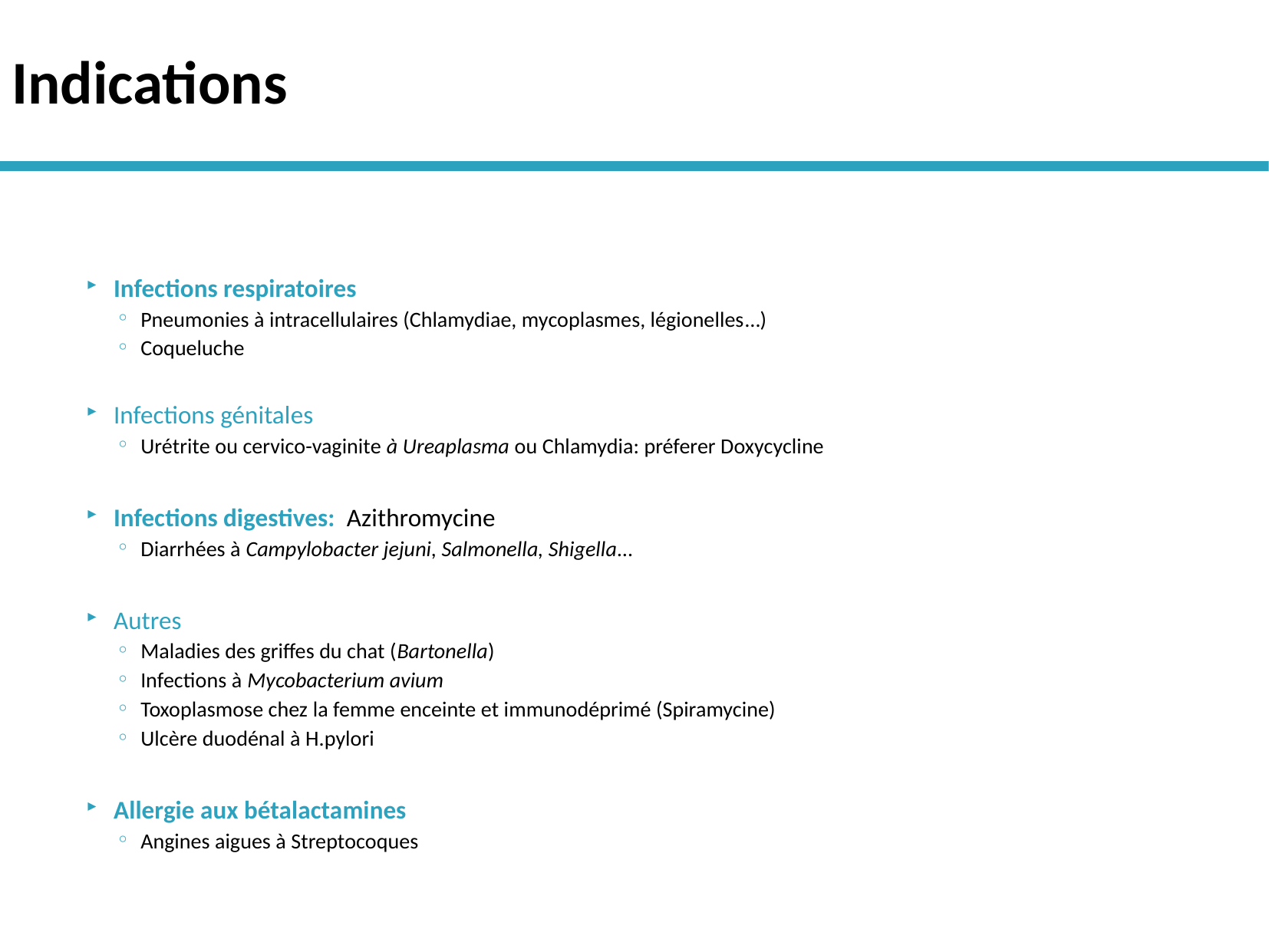

# Indications
Infections respiratoires
Pneumonies à intracellulaires (Chlamydiae, mycoplasmes, légionelles…)
Coqueluche

Infections génitales
Urétrite ou cervico-vaginite à Ureaplasma ou Chlamydia: préferer Doxycycline

Infections digestives:  Azithromycine
Diarrhées à Campylobacter jejuni, Salmonella, Shigella…

Autres
Maladies des griffes du chat (Bartonella)
Infections à Mycobacterium avium
Toxoplasmose chez la femme enceinte et immunodéprimé (Spiramycine)
Ulcère duodénal à H.pylori

Allergie aux bétalactamines
Angines aigues à Streptocoques